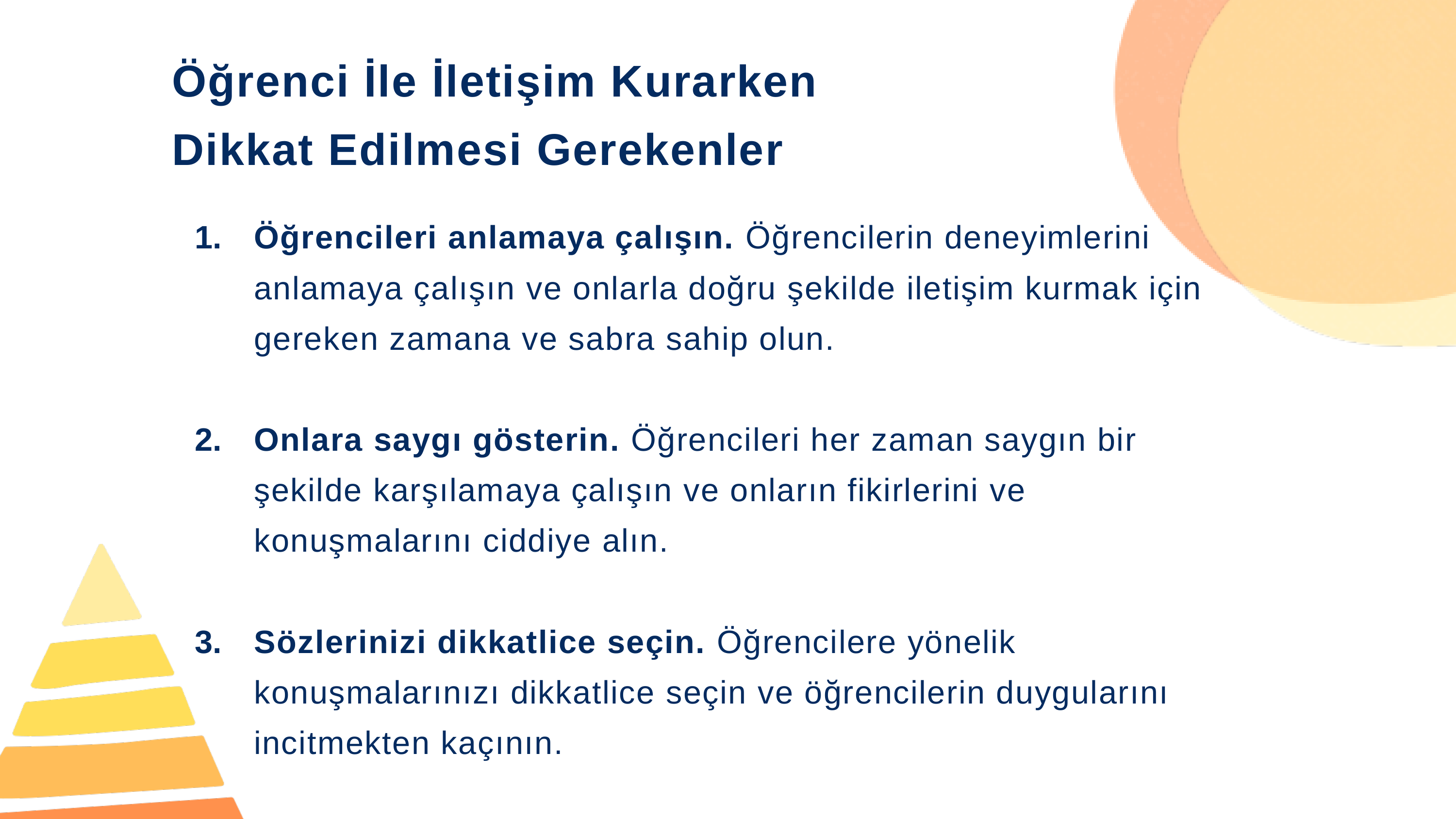

Öğrenci İle İletişim Kurarken
Dikkat Edilmesi Gerekenler
Öğrencileri anlamaya çalışın. Öğrencilerin deneyimlerini anlamaya çalışın ve onlarla doğru şekilde iletişim kurmak için gereken zamana ve sabra sahip olun.

Onlara saygı gösterin. Öğrencileri her zaman saygın bir şekilde karşılamaya çalışın ve onların fikirlerini ve konuşmalarını ciddiye alın.

Sözlerinizi dikkatlice seçin. Öğrencilere yönelik konuşmalarınızı dikkatlice seçin ve öğrencilerin duygularını incitmekten kaçının.